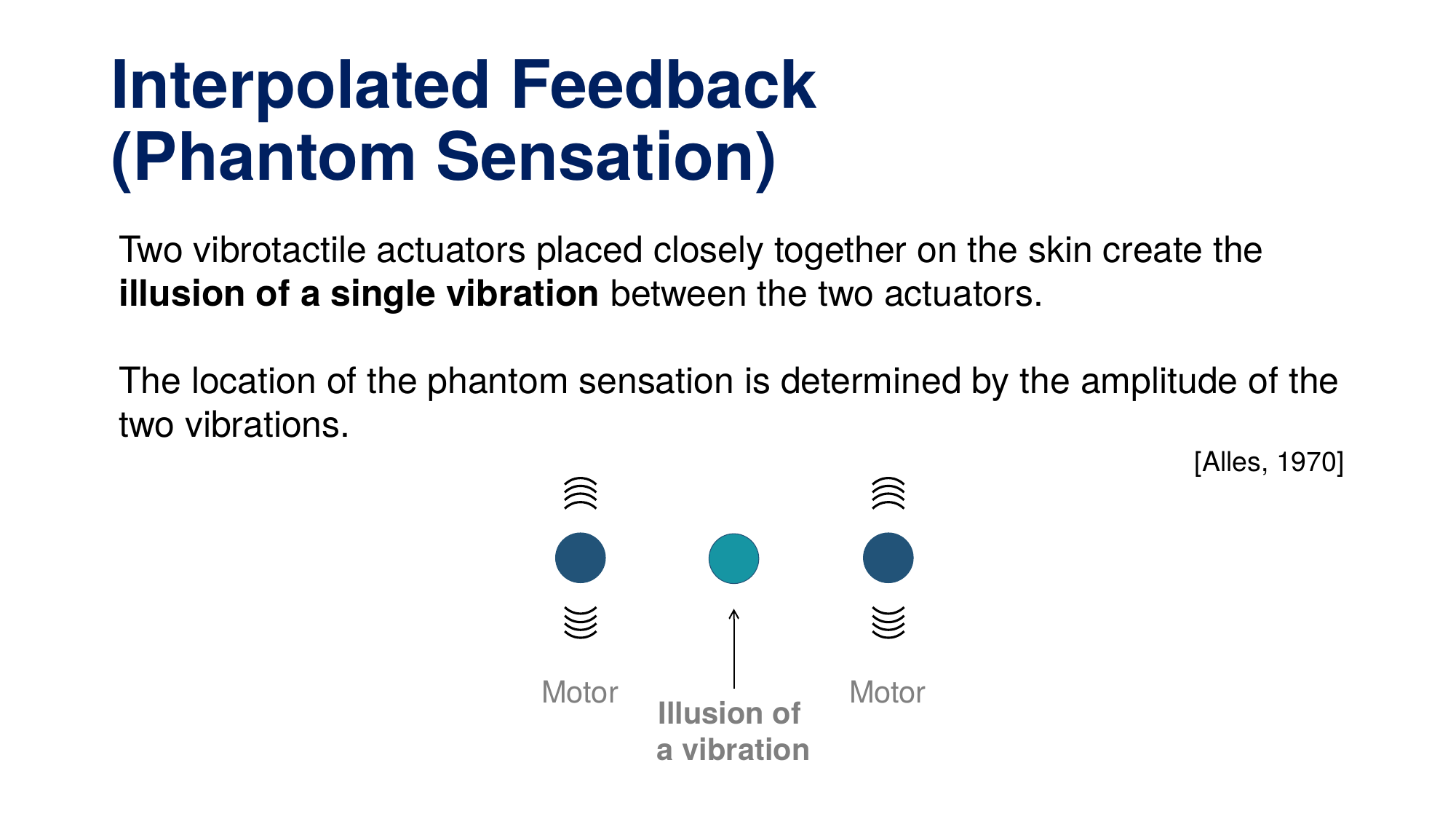

# Interpolated Feedback (Phantom Sensation)
Two vibrotactile actuators placed closely together on the skin create the illusion of a single vibration between the two actuators.

The location of the phantom sensation is determined by the amplitude of the two vibrations.
[Alles, 1970]

Illusion of
a vibration
Motor
Motor